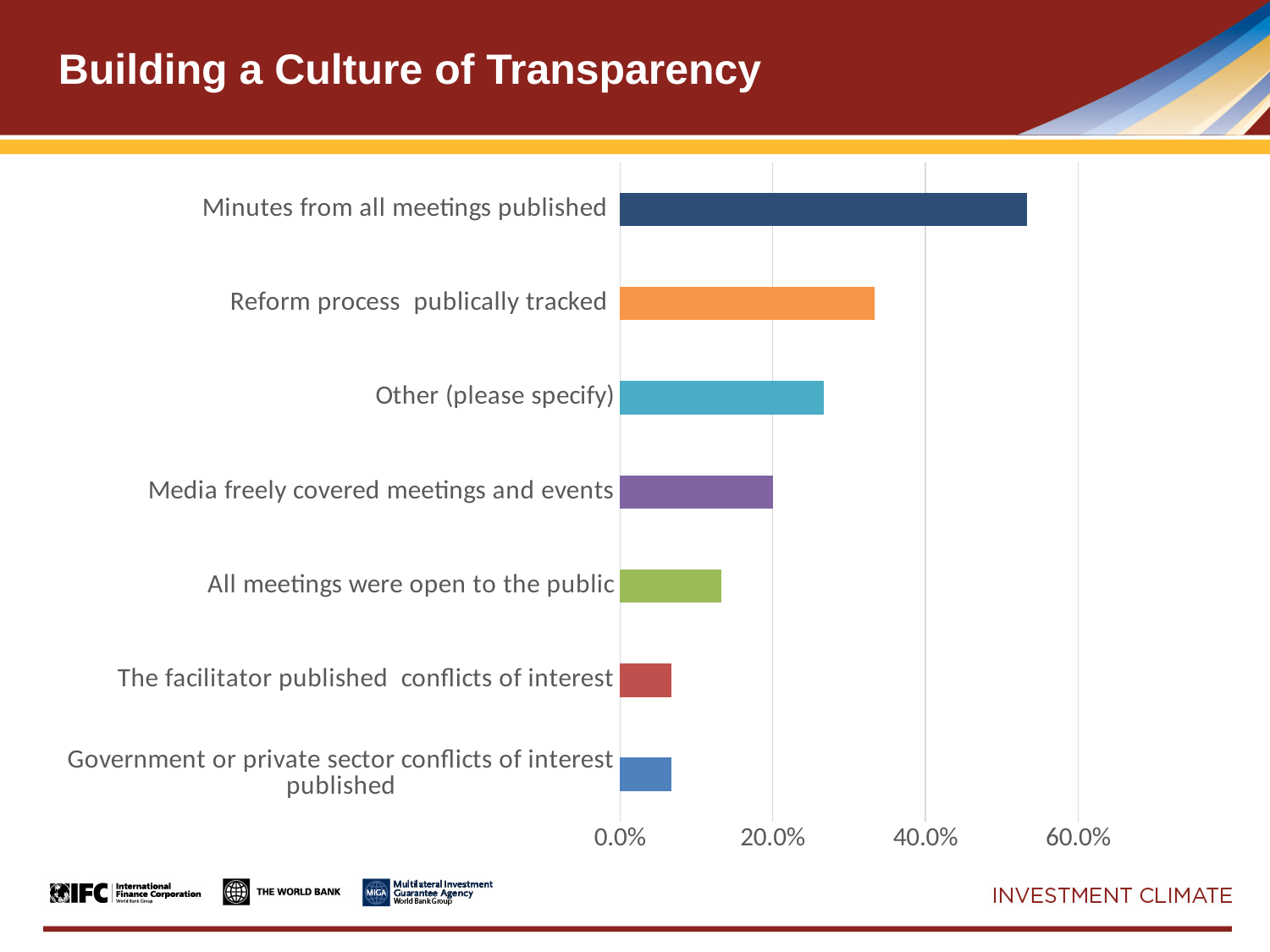

# Building a Culture of Transparency

### Chart

| Category |  |
|---|---|
| Government or private sector conflicts of interest published | 0.067 |
| The facilitator published  conflicts of interest | 0.067 |
| All meetings were open to the public | 0.133 |
| Media freely covered meetings and events | 0.2 |
| Other (please specify) | 0.267 |
| Reform process  publically tracked  | 0.33299999999999996 |
| Minutes from all meetings published  | 0.5329999999999999 |